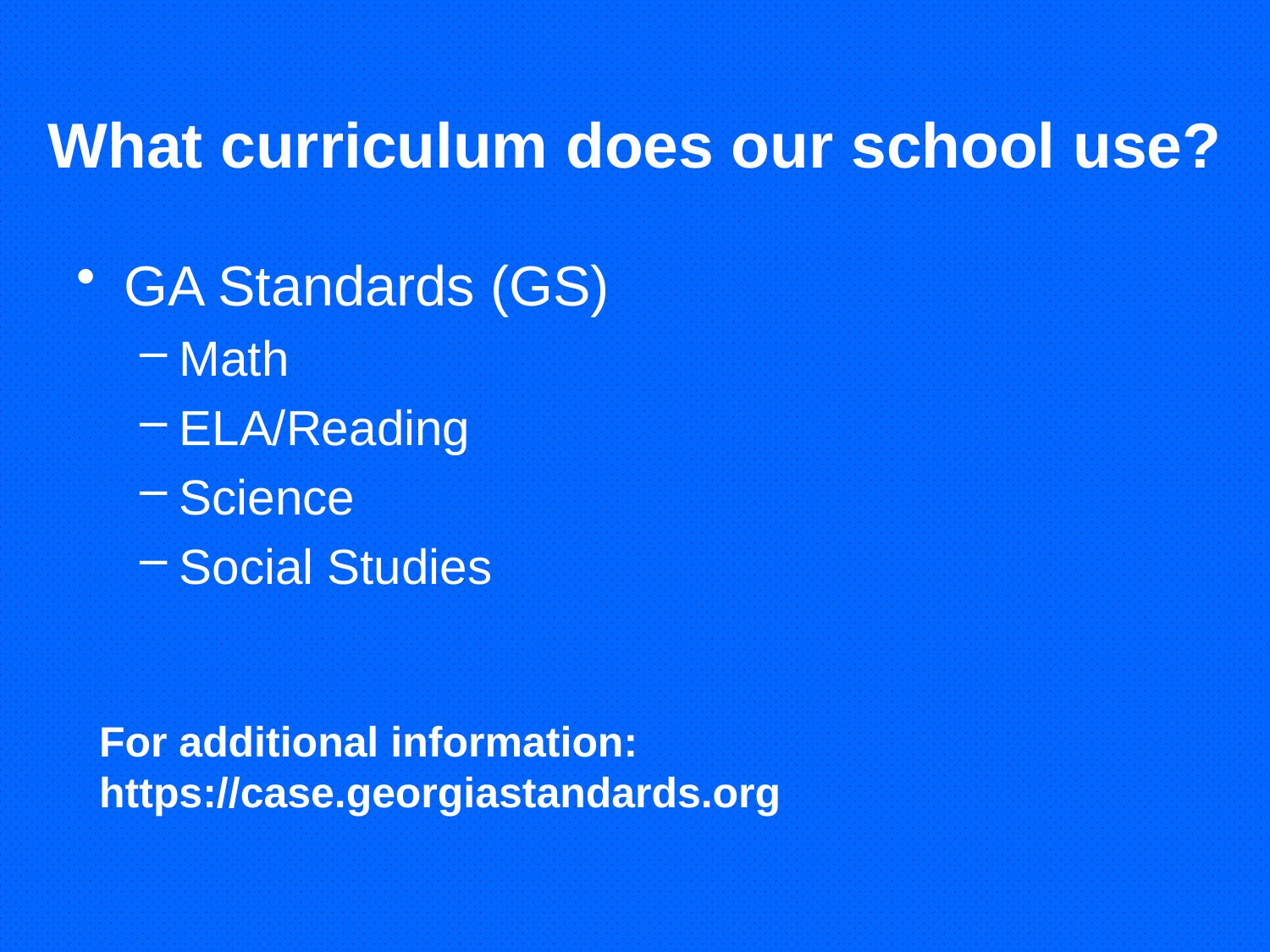

# What curriculum does our school use?
GA Standards (GS)
Math
ELA/Reading
Science
Social Studies

For additional information: https://case.georgiastandards.org